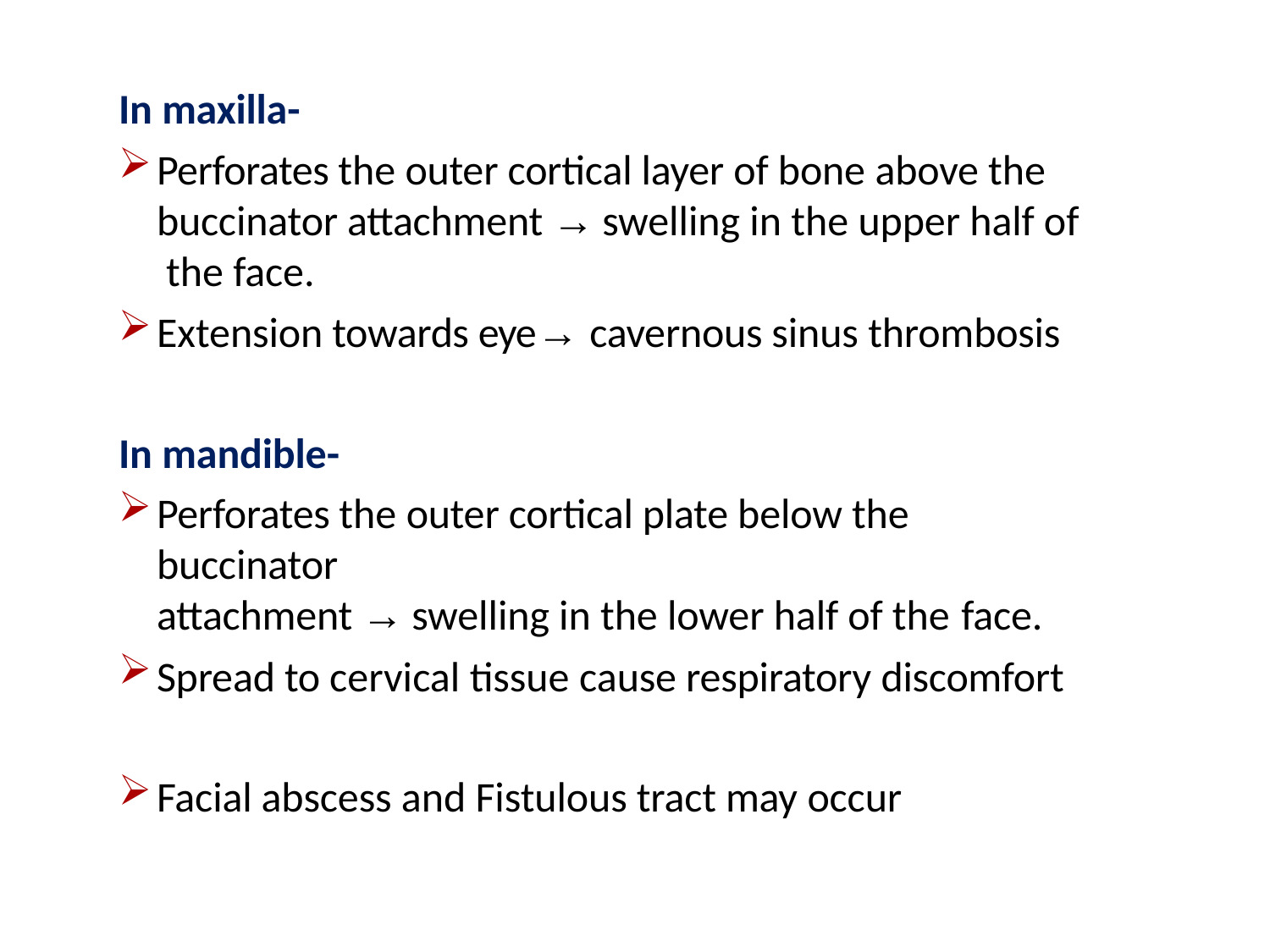

In maxilla-
Perforates the outer cortical layer of bone above the  buccinator attachment → swelling in the upper half of  the face.
Extension towards eye→ cavernous sinus thrombosis

In mandible-
Perforates the outer cortical plate below the buccinator
attachment → swelling in the lower half of the face.
Spread to cervical tissue cause respiratory discomfort

Facial abscess and Fistulous tract may occur